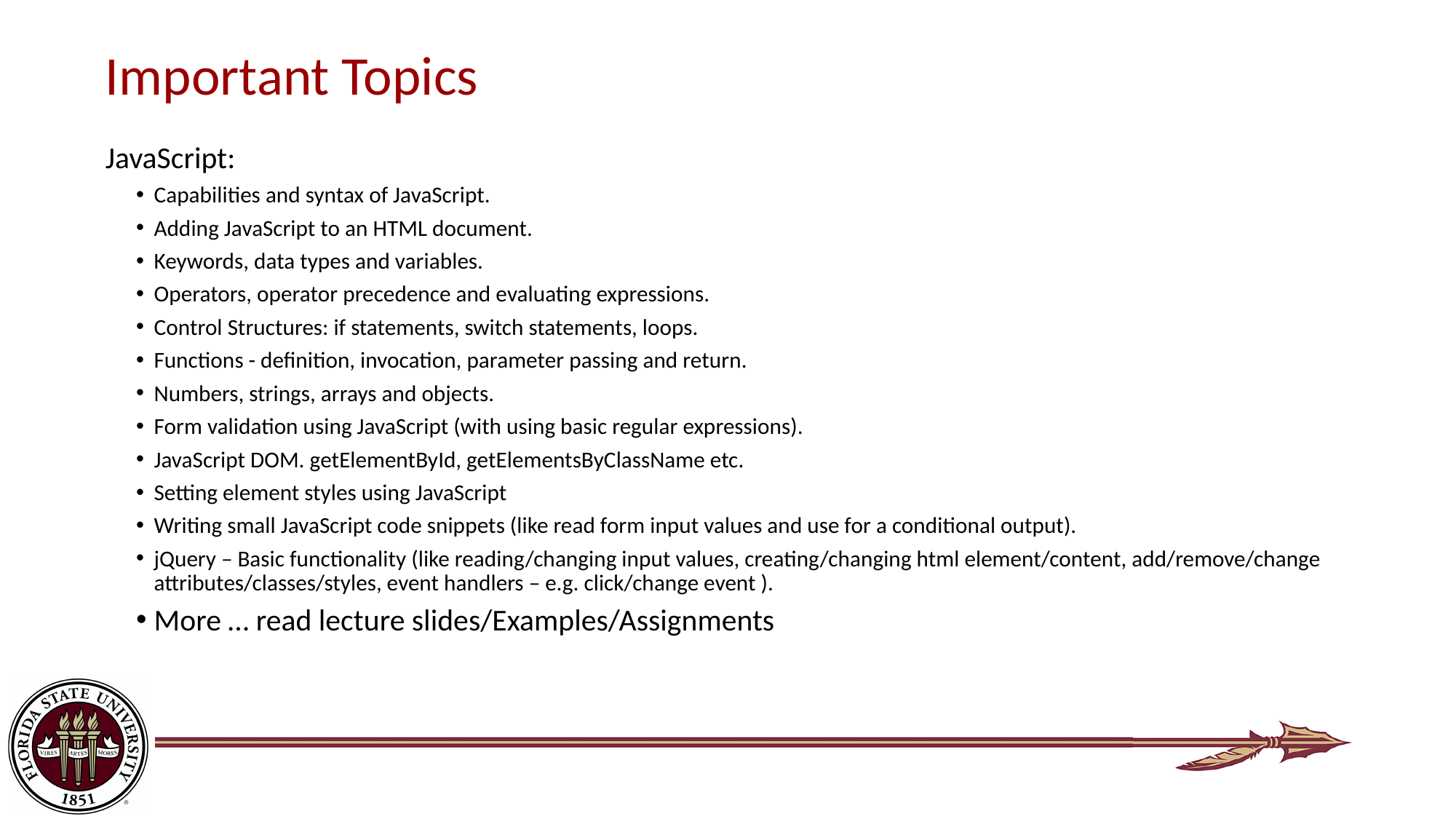

# Important Topics
JavaScript:
Capabilities and syntax of JavaScript.
Adding JavaScript to an HTML document.
Keywords, data types and variables.
Operators, operator precedence and evaluating expressions.
Control Structures: if statements, switch statements, loops.
Functions - definition, invocation, parameter passing and return.
Numbers, strings, arrays and objects.
Form validation using JavaScript (with using basic regular expressions).
JavaScript DOM. getElementById, getElementsByClassName etc.
Setting element styles using JavaScript
Writing small JavaScript code snippets (like read form input values and use for a conditional output).
jQuery – Basic functionality (like reading/changing input values, creating/changing html element/content, add/remove/change attributes/classes/styles, event handlers – e.g. click/change event ).
More … read lecture slides/Examples/Assignments